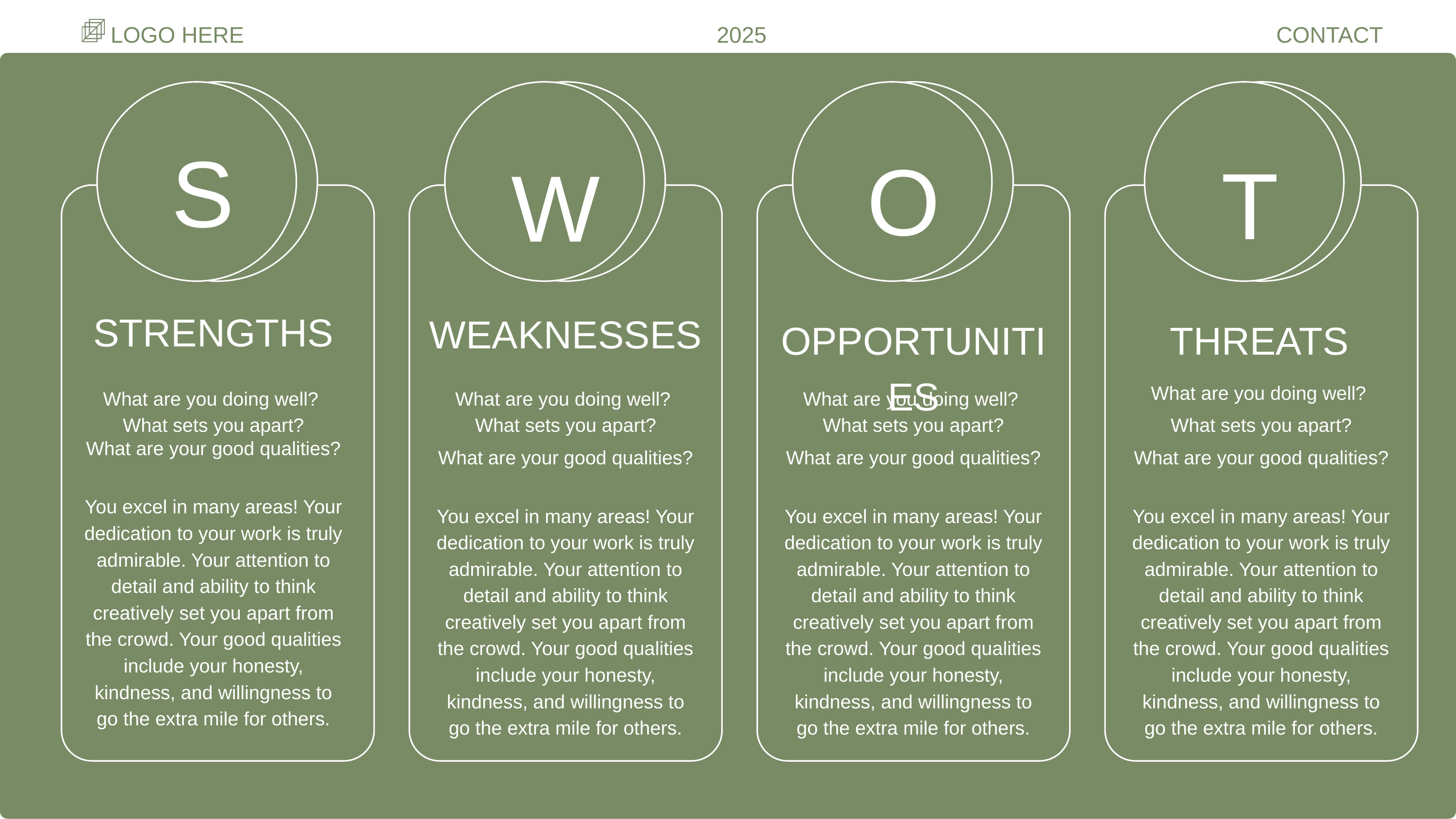

LOGO HERE
2025
CONTACT US

S
O
T
W

STRENGTHS
WEAKNESSES
OPPORTUNITIES
THREATS
What are you doing well?
What sets you apart?
What are your good qualities?

You excel in many areas! Your dedication to your work is truly admirable. Your attention to detail and ability to think creatively set you apart from the crowd. Your good qualities include your honesty, kindness, and willingness to go the extra mile for others.
What are you doing well?
What sets you apart?
What are your good qualities?

You excel in many areas! Your dedication to your work is truly admirable. Your attention to detail and ability to think creatively set you apart from the crowd. Your good qualities include your honesty, kindness, and willingness to go the extra mile for others.
What are you doing well?
What sets you apart?
What are your good qualities?

You excel in many areas! Your dedication to your work is truly admirable. Your attention to detail and ability to think creatively set you apart from the crowd. Your good qualities include your honesty, kindness, and willingness to go the extra mile for others.
What are you doing well?
What sets you apart?
What are your good qualities?

You excel in many areas! Your dedication to your work is truly admirable. Your attention to detail and ability to think creatively set you apart from the crowd. Your good qualities include your honesty, kindness, and willingness to go the extra mile for others.